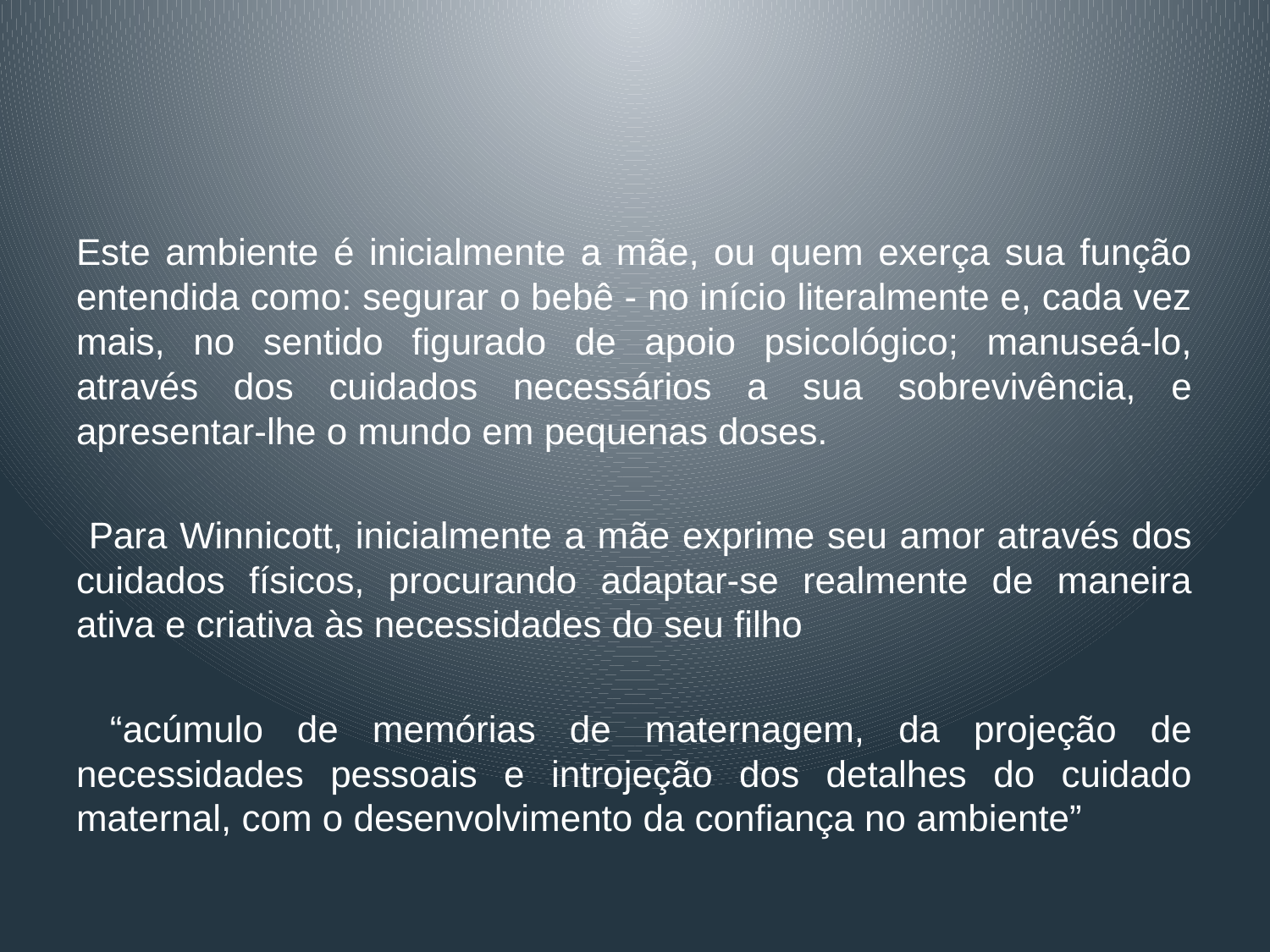

#
Este ambiente é inicialmente a mãe, ou quem exerça sua função entendida como: segurar o bebê - no início literalmente e, cada vez mais, no sentido figurado de apoio psicológico; manuseá-lo, através dos cuidados necessários a sua sobrevivência, e apresentar-lhe o mundo em pequenas doses.

 Para Winnicott, inicialmente a mãe exprime seu amor através dos cuidados físicos, procurando adaptar-se realmente de maneira ativa e criativa às necessidades do seu filho

 “acúmulo de memórias de maternagem, da projeção de necessidades pessoais e introjeção dos detalhes do cuidado maternal, com o desenvolvimento da confiança no ambiente”